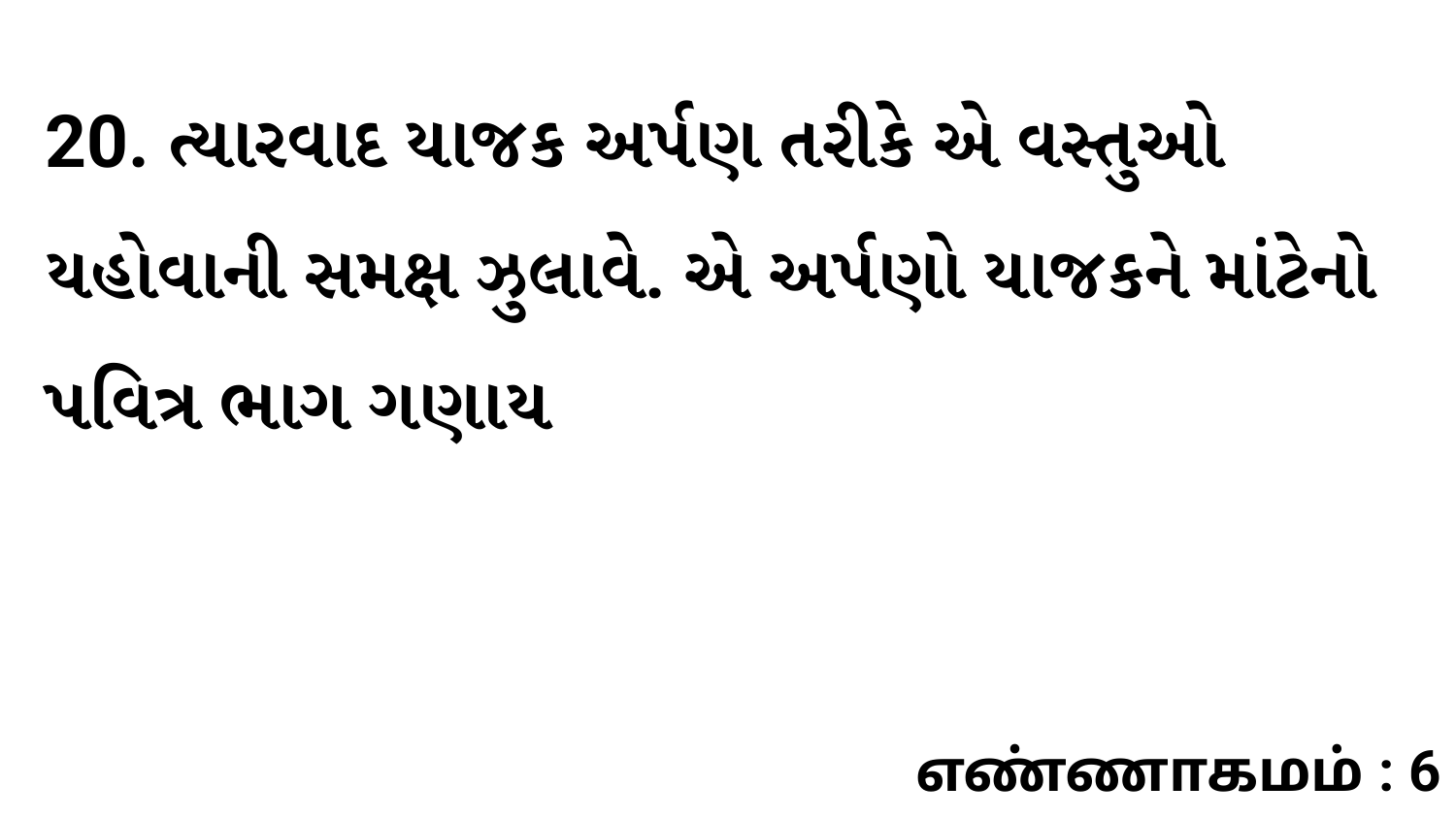

20. ત્યારવાદ યાજક અર્પણ તરીકે એ વસ્તુઓ યહોવાની સમક્ષ ઝુલાવે. એ અર્પણો યાજકને માંટેનો પવિત્ર ભાગ ગણાય
எண்ணாகமம் : 6